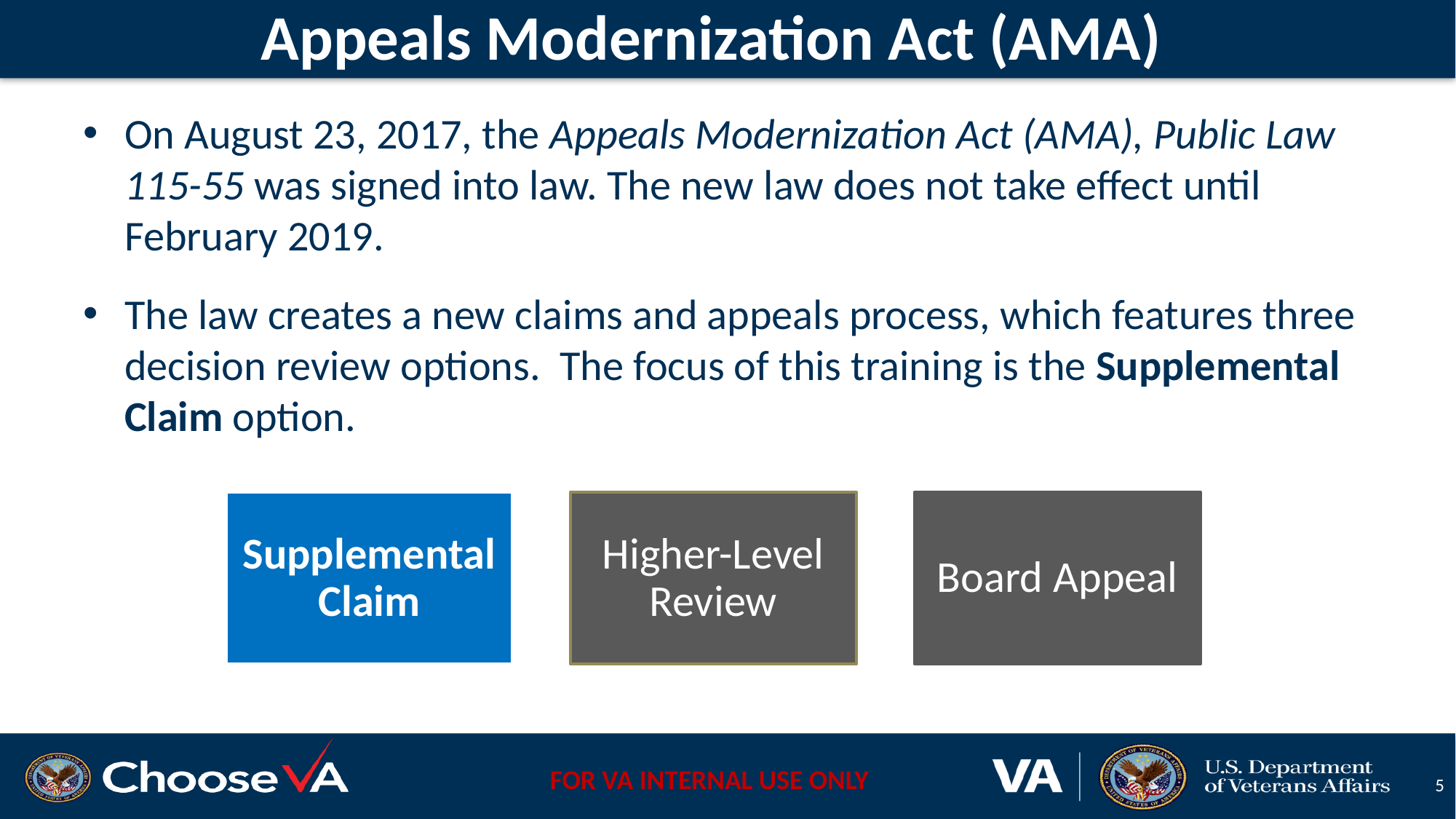

# Appeals Modernization Act (AMA)
On August 23, 2017, the Appeals Modernization Act (AMA), Public Law 115-55 was signed into law. The new law does not take effect until February 2019.

The law creates a new claims and appeals process, which features three decision review options.  The focus of this training is the Supplemental Claim option.

Supplemental Claim
Higher-Level Review
Board Appeal
5